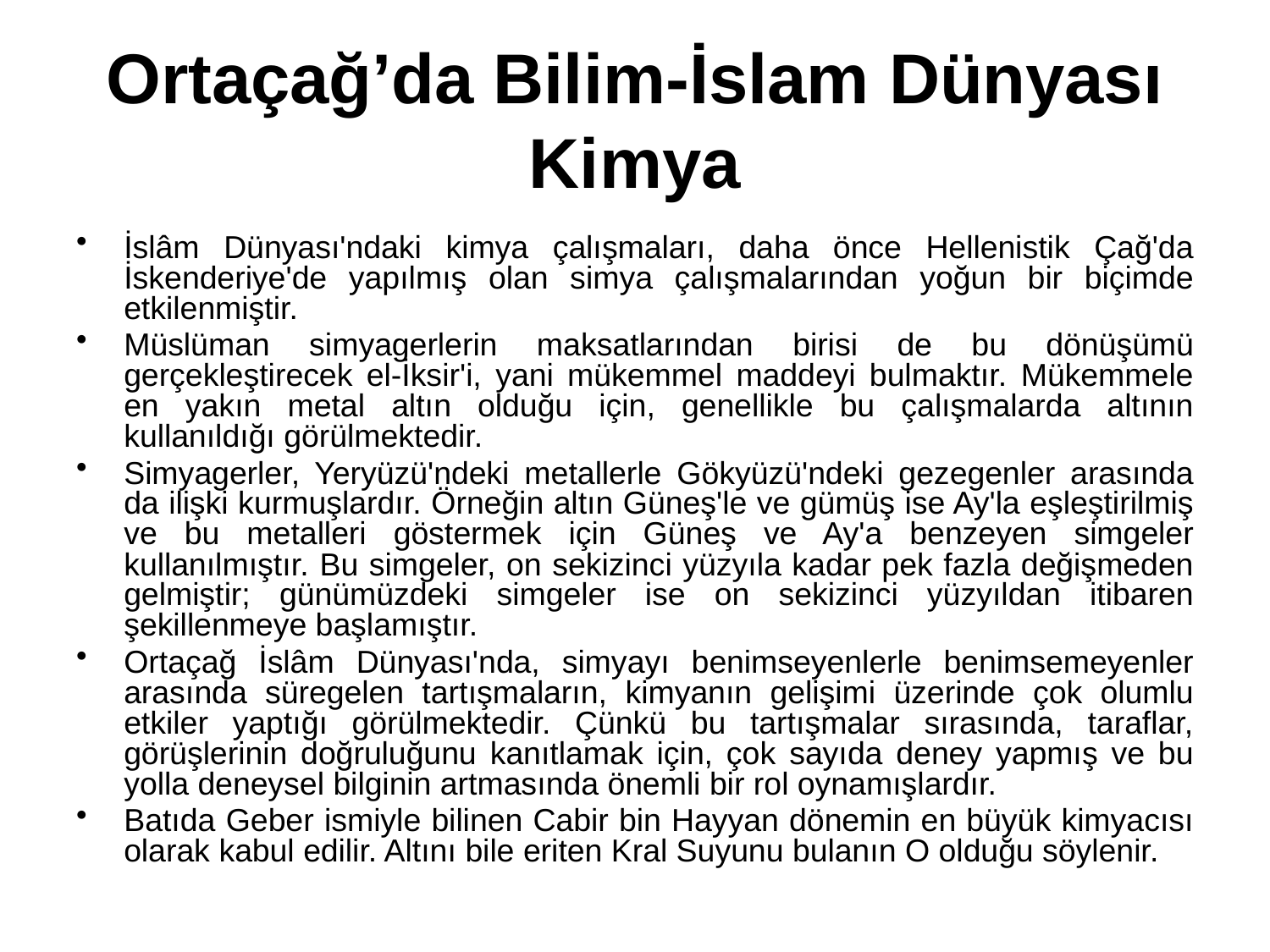

# Ortaçağ’da Bilim-İslam Dünyası Kimya
İslâm Dünyası'ndaki kimya çalışmaları, daha önce Hellenistik Çağ'da İskenderiye'de yapılmış olan simya çalışmalarından yoğun bir biçimde etkilenmiştir.
Müslüman simyagerlerin maksatlarından birisi de bu dönüşümü gerçekleştirecek el-İksir'i, yani mükemmel maddeyi bulmaktır. Mükemmele en yakın metal altın olduğu için, genellikle bu çalışmalarda altının kullanıldığı görülmektedir.
Simyagerler, Yeryüzü'ndeki metallerle Gökyüzü'ndeki gezegenler arasında da ilişki kurmuşlardır. Örneğin altın Güneş'le ve gümüş ise Ay'la eşleştirilmiş ve bu metalleri göstermek için Güneş ve Ay'a benzeyen simgeler kullanılmıştır. Bu simgeler, on sekizinci yüzyıla kadar pek fazla değişmeden gelmiştir; günümüzdeki simgeler ise on sekizinci yüzyıldan itibaren şekillenmeye başlamıştır.
Ortaçağ İslâm Dünyası'nda, simyayı benimseyenlerle benimsemeyenler arasında süregelen tartışmaların, kimyanın gelişimi üzerinde çok olumlu etkiler yaptığı görülmektedir. Çünkü bu tartışmalar sırasında, taraflar, görüşlerinin doğruluğunu kanıtlamak için, çok sayıda deney yapmış ve bu yolla deneysel bilginin artmasında önemli bir rol oynamışlardır.
Batıda Geber ismiyle bilinen Cabir bin Hayyan dönemin en büyük kimyacısı olarak kabul edilir. Altını bile eriten Kral Suyunu bulanın O olduğu söylenir.